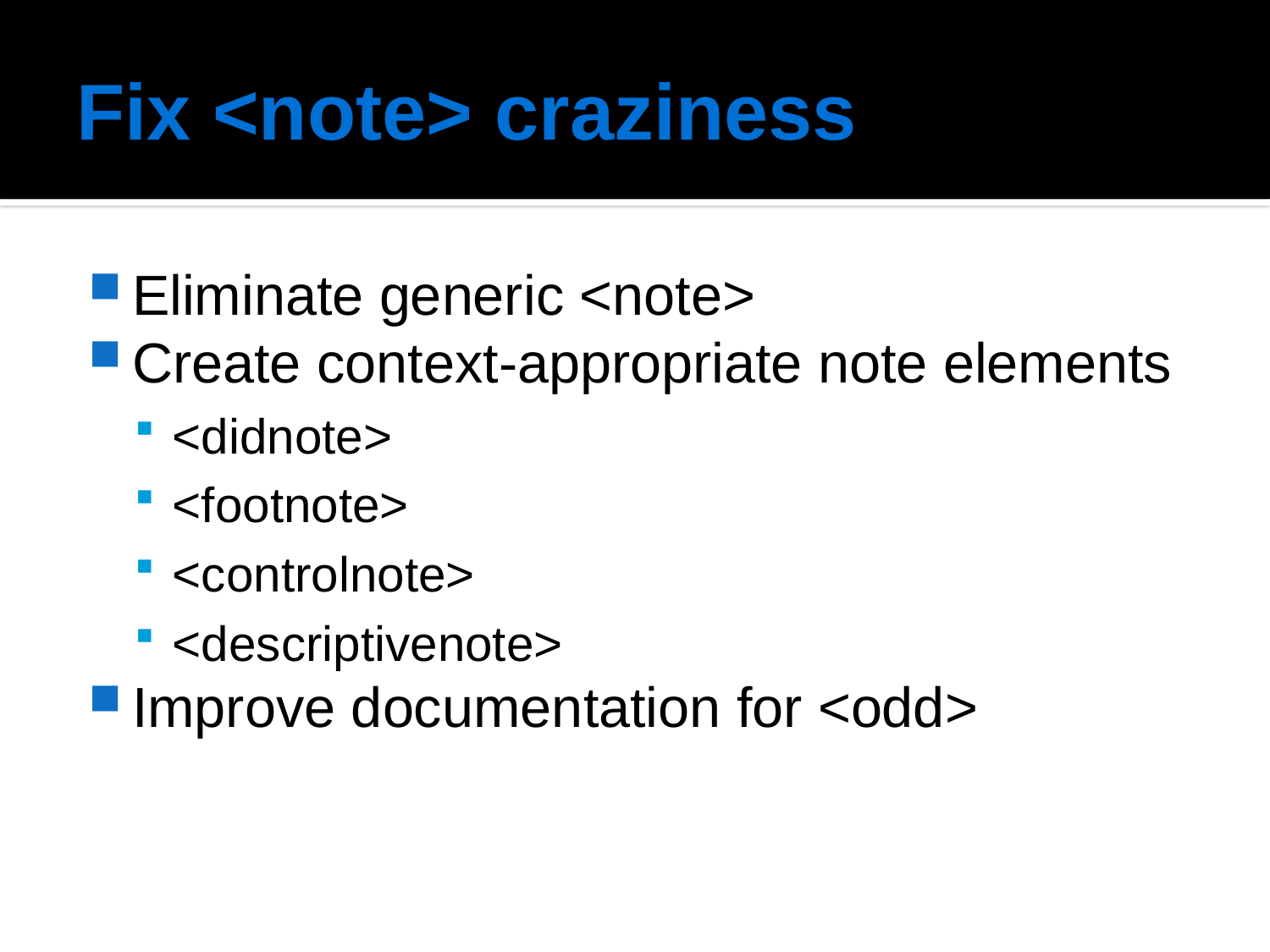

# Fix <note> craziness
Eliminate generic <note>
Create context-appropriate note elements
<didnote>
<footnote>
<controlnote>
<descriptivenote>
Improve documentation for <odd>